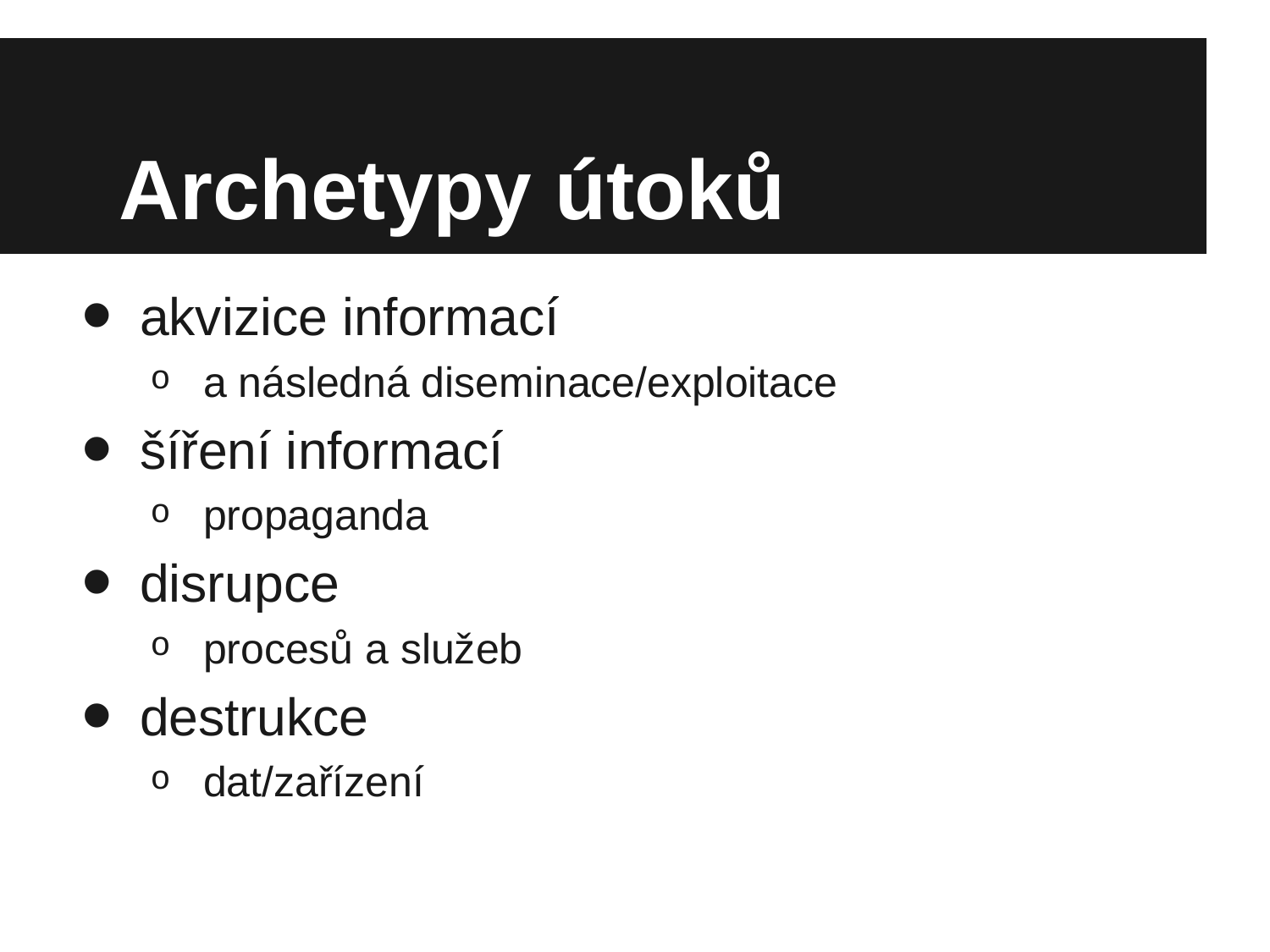

# Archetypy útoků
akvizice informací
a následná diseminace/exploitace
šíření informací
propaganda
disrupce
procesů a služeb
destrukce
dat/zařízení